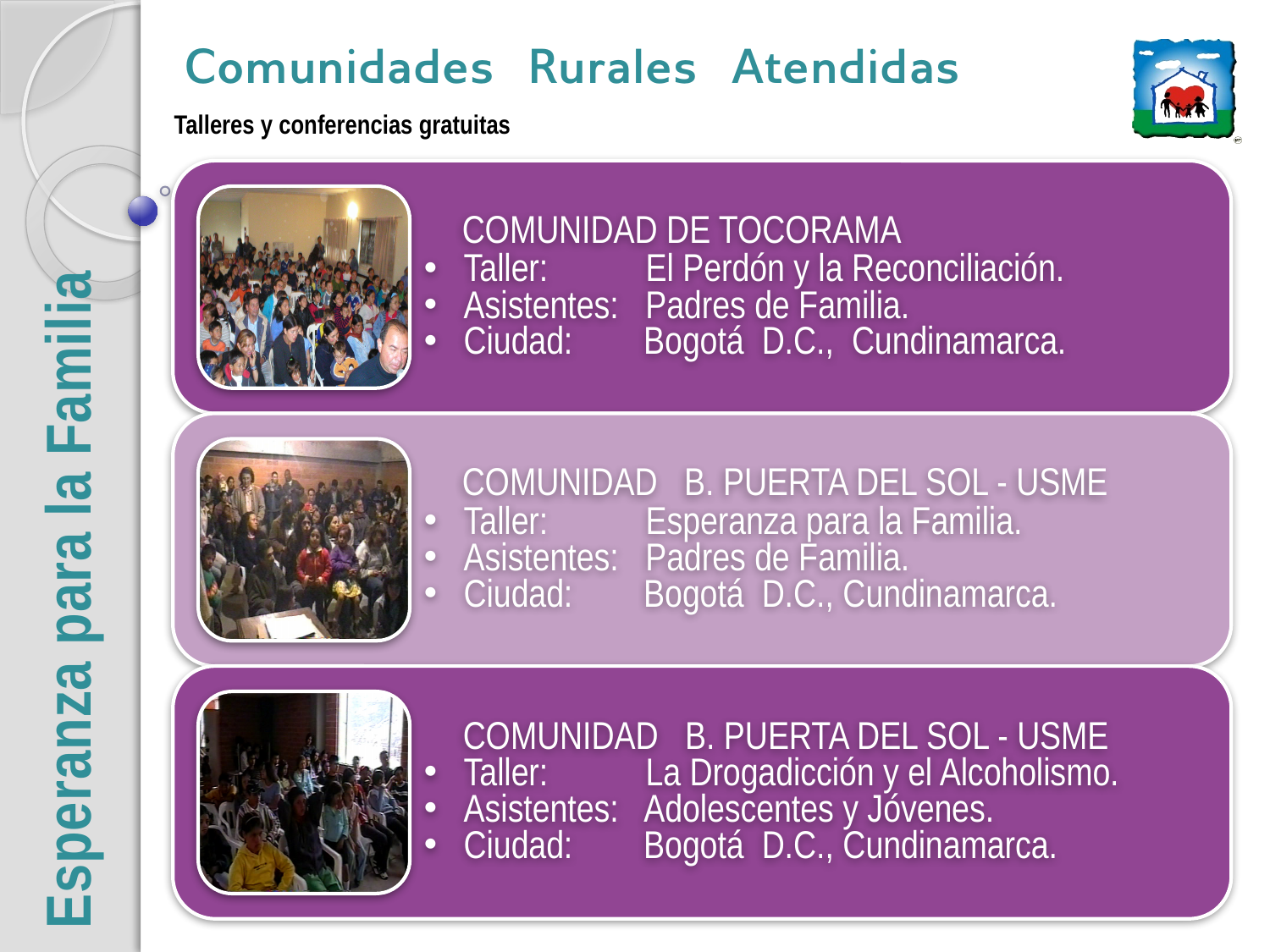

COMUNIDAD DE TOCORAMA
Taller:           El Perdón y la Reconciliación.
Ciudad:        Bogotá  D.C.,  Cundinamarca.
    COMUNIDAD   B. PUERTA DEL SOL - USME
Taller:           La Drogadicción y el Alcoholismo.
Ciudad:        Bogotá  D.C., Cundinamarca.
Asistentes:   Padres de Familia.
Asistentes:   Adolescentes y Jóvenes.
   COMUNIDAD   B. PUERTA DEL SOL - USME
Asistentes:   Padres de Familia.
Ciudad:        Bogotá  D.C., Cundinamarca.
Taller:           Esperanza para la Familia.